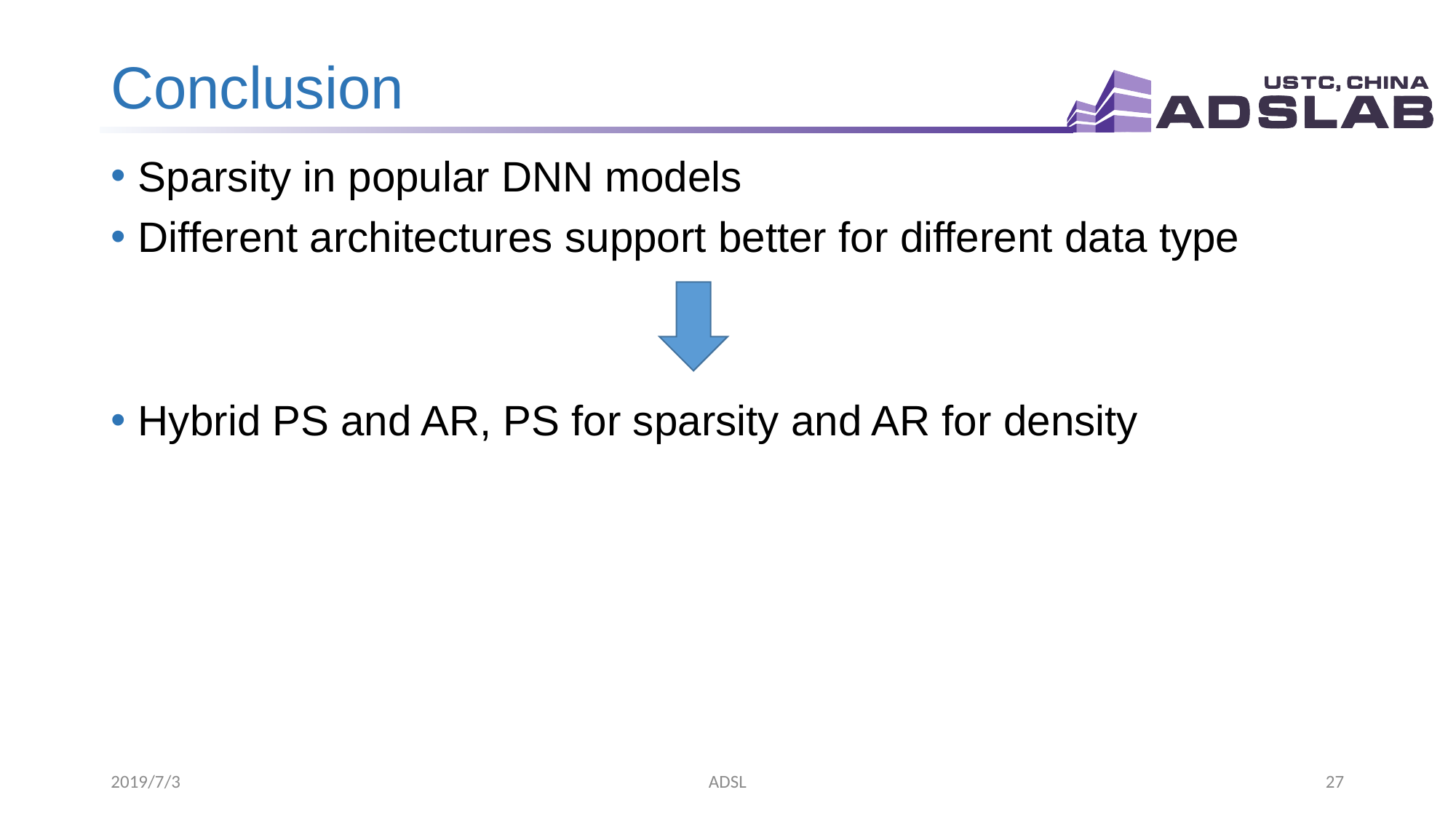

# Conclusion
Sparsity in popular DNN models
Different architectures support better for different data type

Hybrid PS and AR, PS for sparsity and AR for density

2019/7/3
ADSL
27